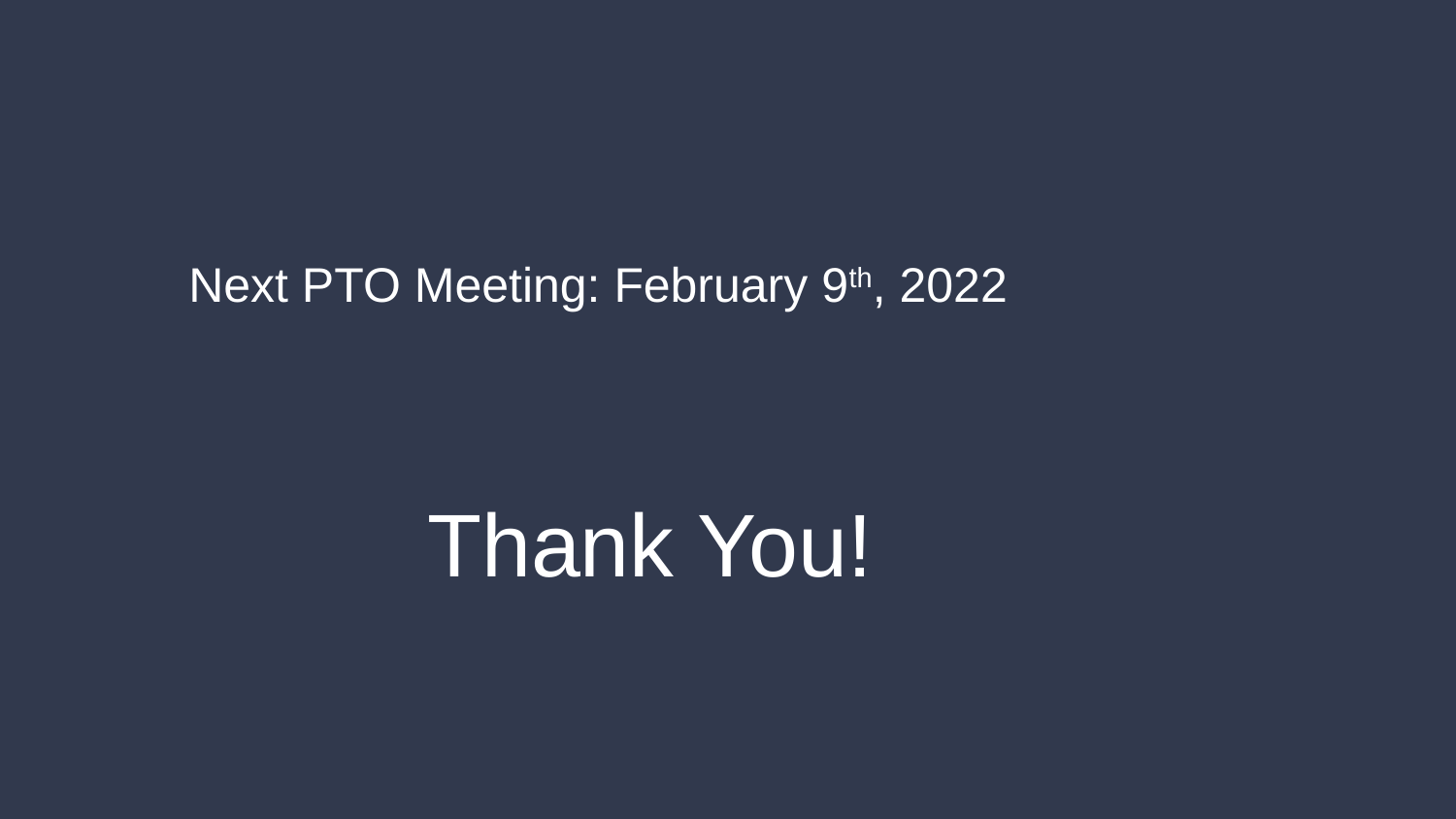

# Next PTO Meeting: February 9th, 2022
Thank You!